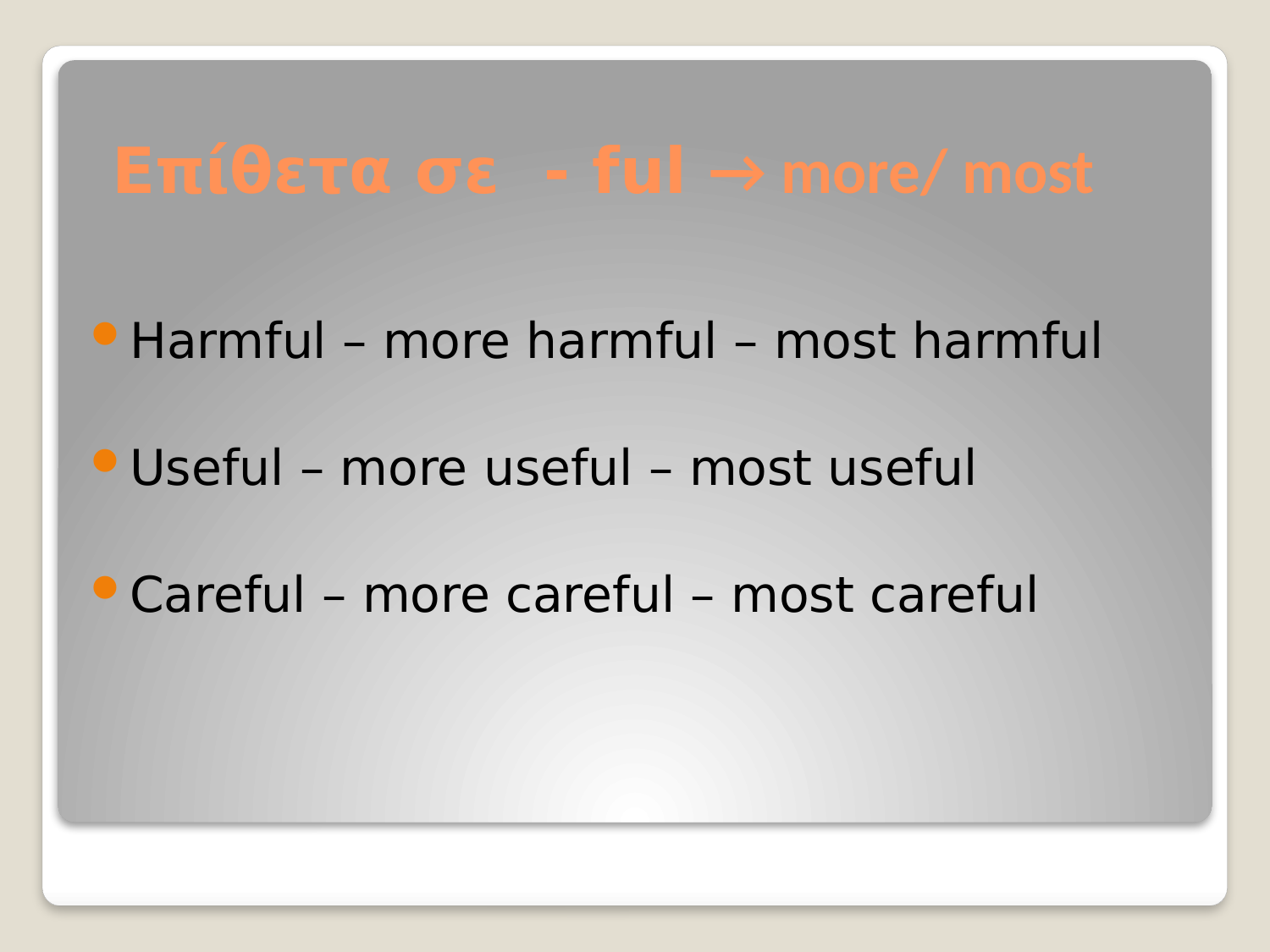

# Επίθετα σε  - ful → more/ most
Harmful – more harmful – most harmful

Useful – more useful – most useful

Careful – more careful – most careful